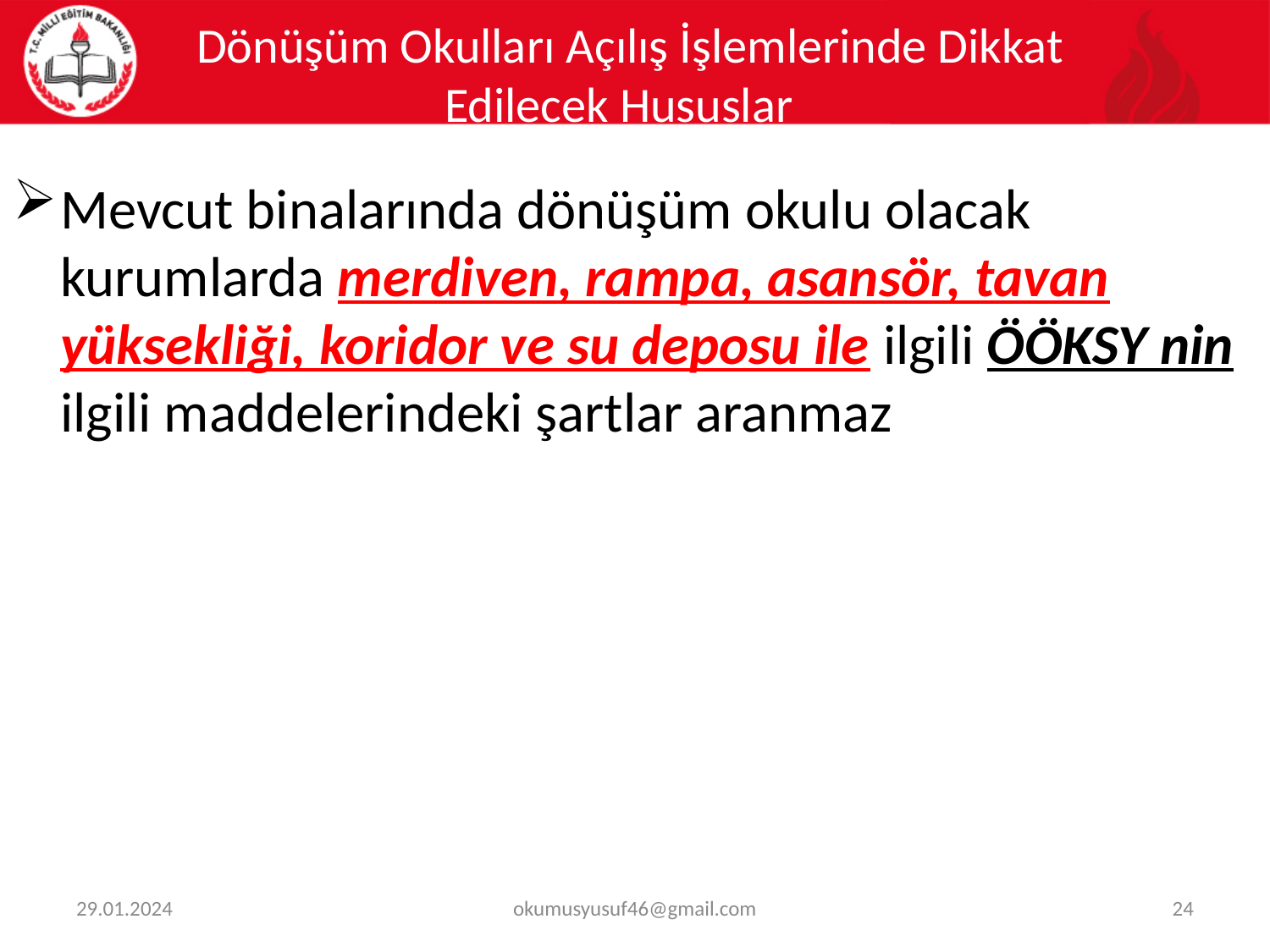

Dönüşüm Okulları Açılış İşlemlerinde Dikkat Edilecek Hususlar
Mevcut binalarında dönüşüm okulu olacak kurumlarda merdiven, rampa, asansör, tavan yüksekliği, koridor ve su deposu ile ilgili ÖÖKSY nin ilgili maddelerindeki şartlar aranmaz
29.01.2024
okumusyusuf46@gmail.com
24